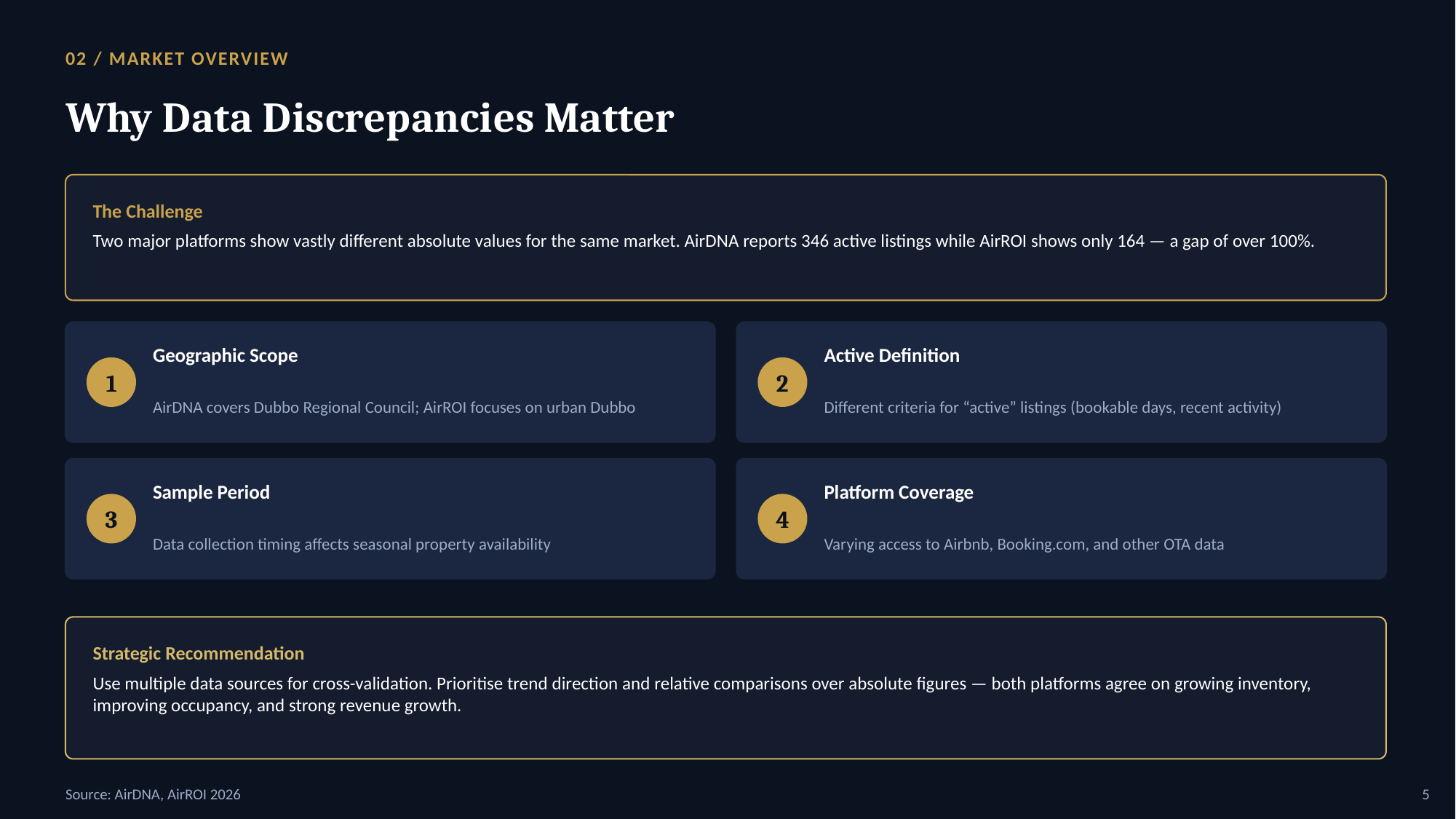

02 / MARKET OVERVIEW
Why Data Discrepancies Matter

The Challenge
Two major platforms show vastly different absolute values for the same market. AirDNA reports 346 active listings while AirROI shows only 164 — a gap of over 100%.

Geographic Scope
Active Definition

1

2
AirDNA covers Dubbo Regional Council; AirROI focuses on urban Dubbo
Different criteria for “active” listings (bookable days, recent activity)

Sample Period
Platform Coverage

3

4
Data collection timing affects seasonal property availability
Varying access to Airbnb, Booking.com, and other OTA data

Strategic Recommendation
Use multiple data sources for cross-validation. Prioritise trend direction and relative comparisons over absolute figures — both platforms agree on growing inventory, improving occupancy, and strong revenue growth.
Source: AirDNA, AirROI 2026
5